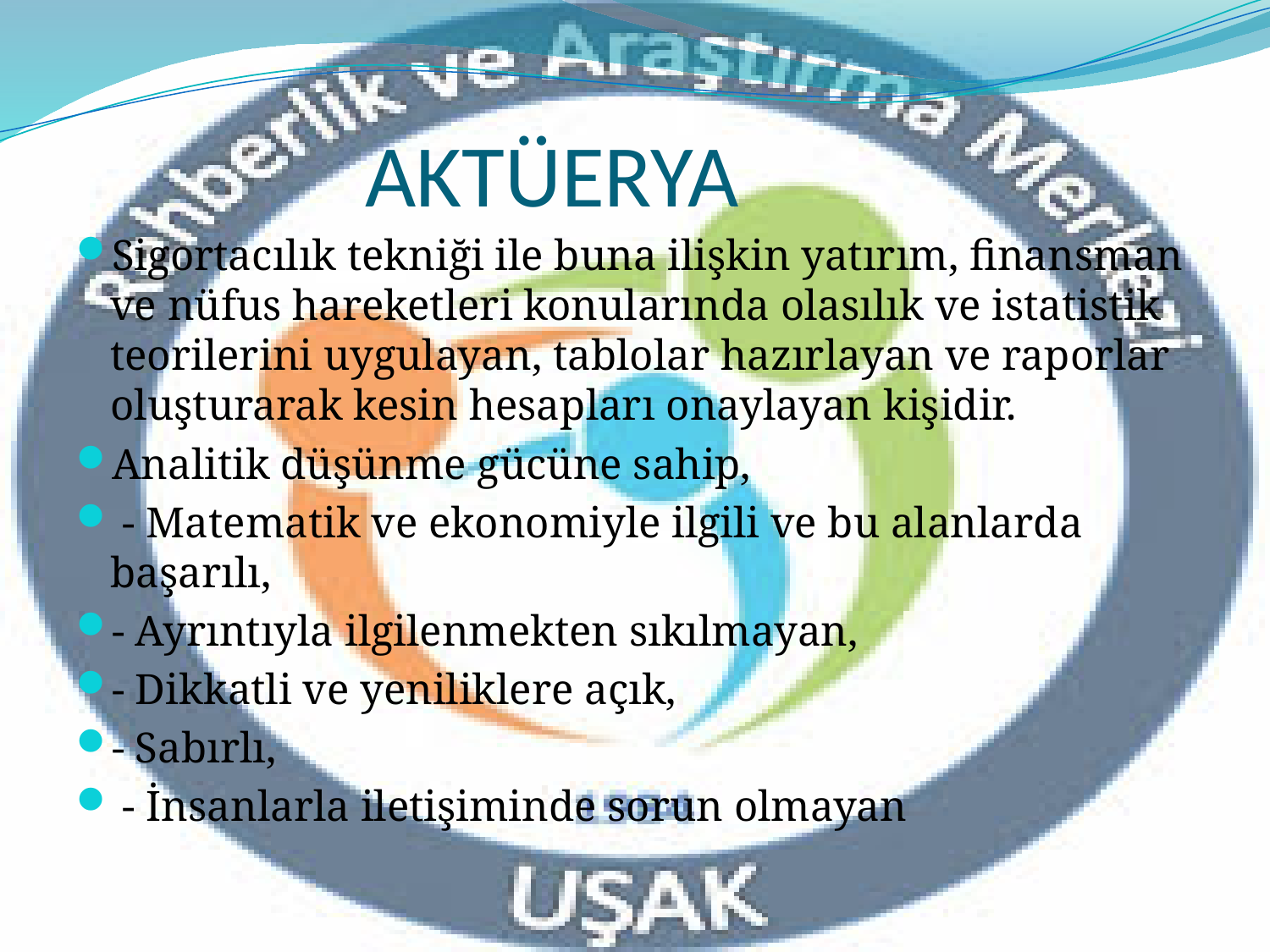

# AKTÜERYA
Sigortacılık tekniği ile buna ilişkin yatırım, finansman ve nüfus hareketleri konularında olasılık ve istatistik teorilerini uygulayan, tablolar hazırlayan ve raporlar oluşturarak kesin hesapları onaylayan kişidir.
Analitik düşünme gücüne sahip,
 - Matematik ve ekonomiyle ilgili ve bu alanlarda başarılı,
- Ayrıntıyla ilgilenmekten sıkılmayan,
- Dikkatli ve yeniliklere açık,
- Sabırlı,
 - İnsanlarla iletişiminde sorun olmayan